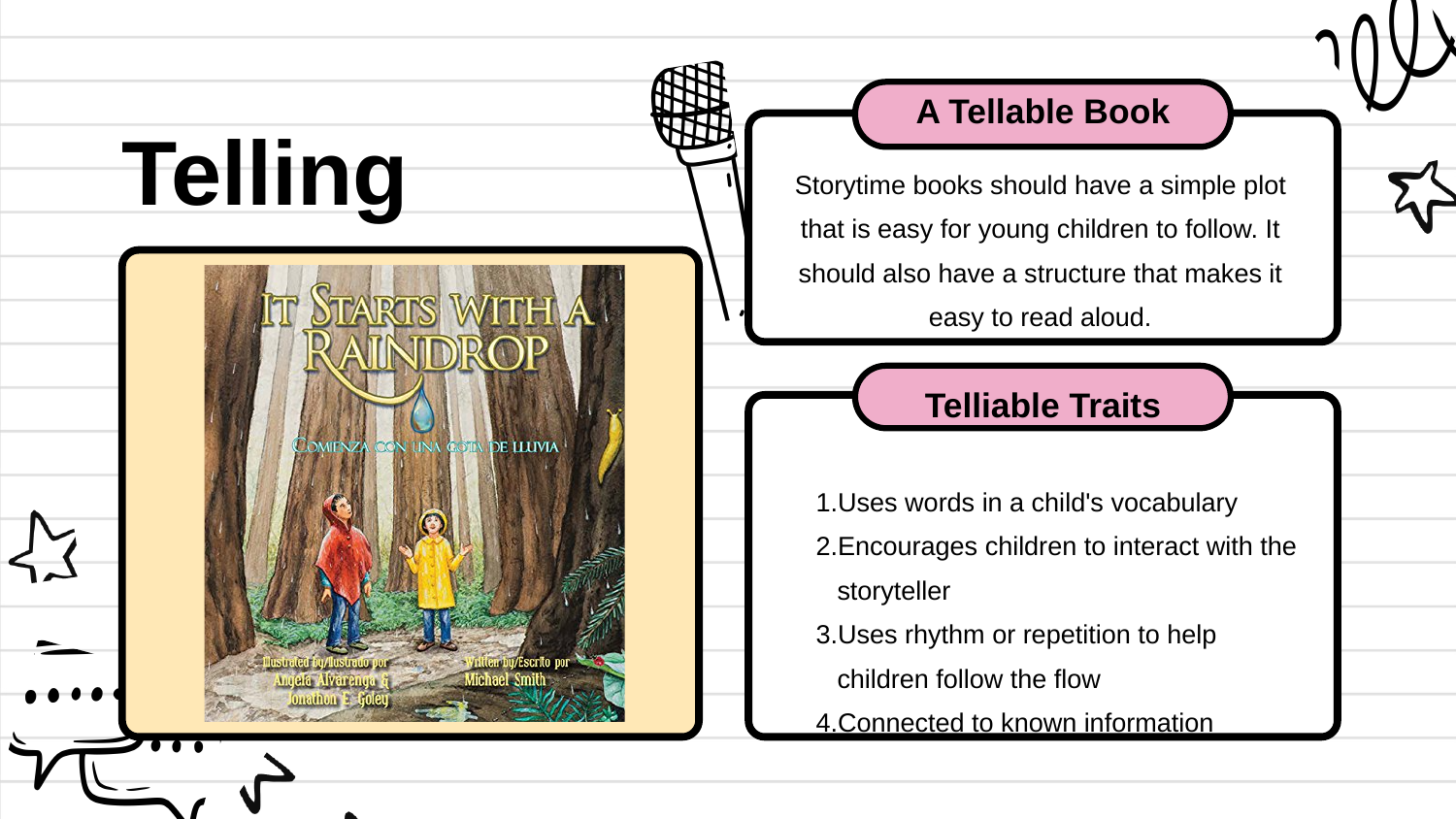

A Tellable Book
Telling

Storytime books should have a simple plot that is easy for young children to follow. It should also have a structure that makes it easy to read aloud.

Telliable Traits

Uses words in a child's vocabulary
Encourages children to interact with the storyteller
Uses rhythm or repetition to help children follow the flow
Connected to known information